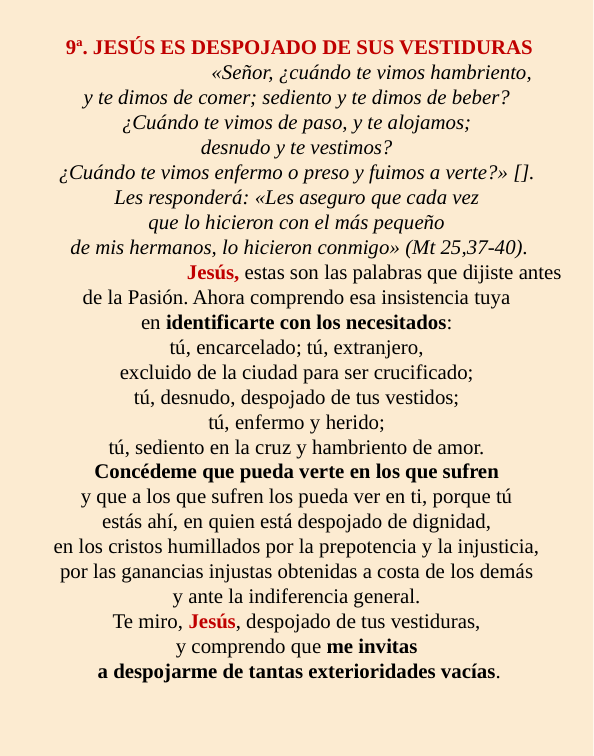

9ª. JESÚS ES DESPOJADO DE SUS VESTIDURAS
 	«Señor, ¿cuándo te vimos hambriento,
y te dimos de comer; sediento y te dimos de beber?
¿Cuándo te vimos de paso, y te alojamos;
desnudo y te vestimos?
¿Cuándo te vimos enfermo o preso y fuimos a verte?» [].
Les responderá: «Les aseguro que cada vez
que lo hicieron con el más pequeño
de mis hermanos, lo hicieron conmigo» (Mt 25,37-40).
	Jesús, estas son las palabras que dijiste antes de la Pasión. Ahora comprendo esa insistencia tuya
en identificarte con los necesitados:
tú, encarcelado; tú, extranjero,
excluido de la ciudad para ser crucificado;
tú, desnudo, despojado de tus vestidos;
tú, enfermo y herido;
tú, sediento en la cruz y hambriento de amor.
Concédeme que pueda verte en los que sufren
y que a los que sufren los pueda ver en ti, porque tú
estás ahí, en quien está despojado de dignidad,
en los cristos humillados por la prepotencia y la injusticia,
por las ganancias injustas obtenidas a costa de los demás
y ante la indiferencia general.
Te miro, Jesús, despojado de tus vestiduras,
y comprendo que me invitas
a despojarme de tantas exterioridades vacías.